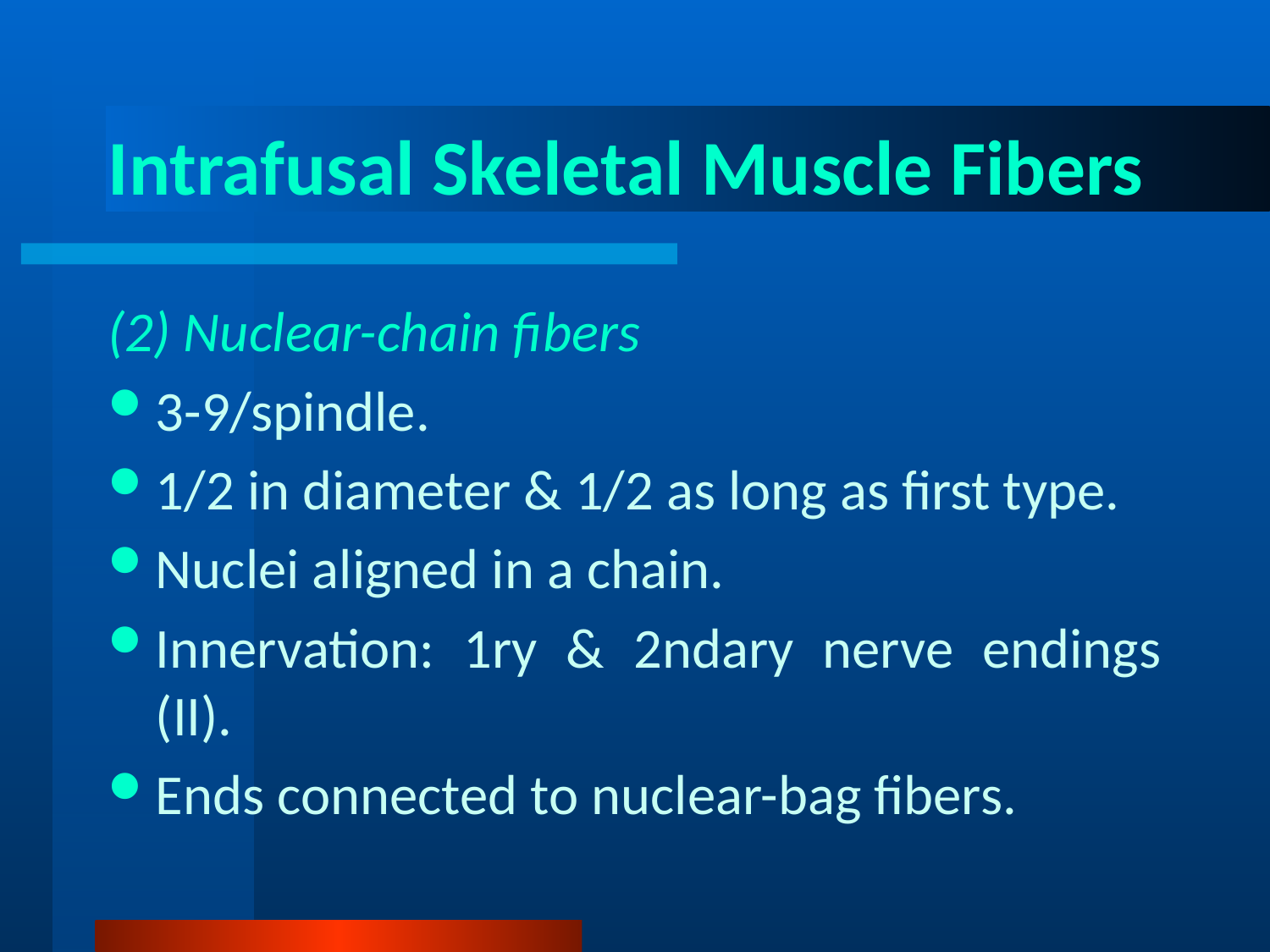

# Intrafusal Skeletal Muscle Fibers
(2) Nuclear-chain fibers
3-9/spindle.
1/2 in diameter & 1/2 as long as first type.
Nuclei aligned in a chain.
Innervation: 1ry & 2ndary nerve endings (II).
Ends connected to nuclear-bag fibers.